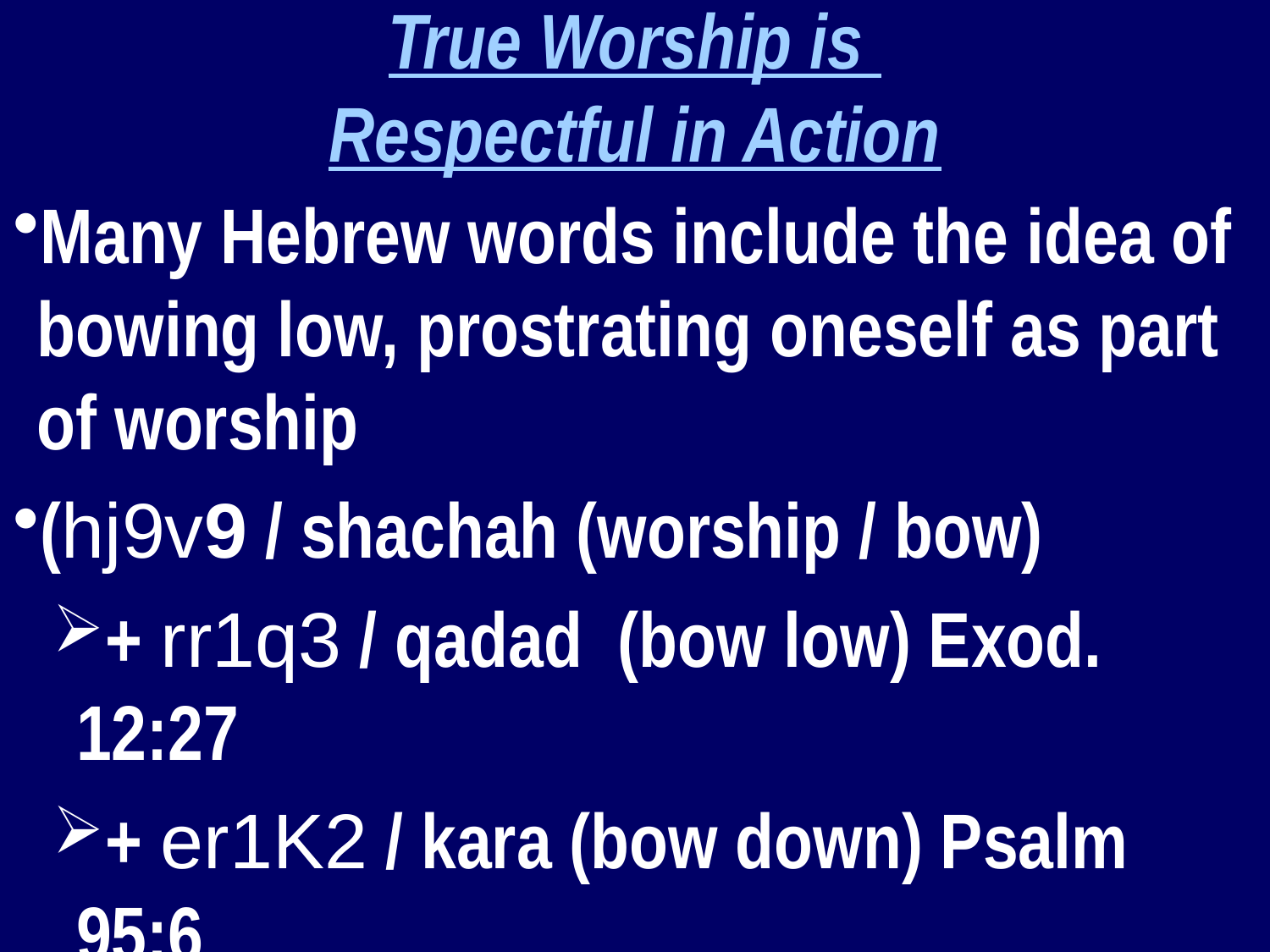

True Worship is
Respectful in Action
Many Hebrew words include the idea of bowing low, prostrating oneself as part of worship
(hj9v9 / shachah (worship / bow)
+ rr1q3 / qadad  (bow low) Exod. 12:27
+ er1K2 / kara (bow down) Psalm 95:6
+ dg1s2 /sagad (prostrate) Isaiah 46:6